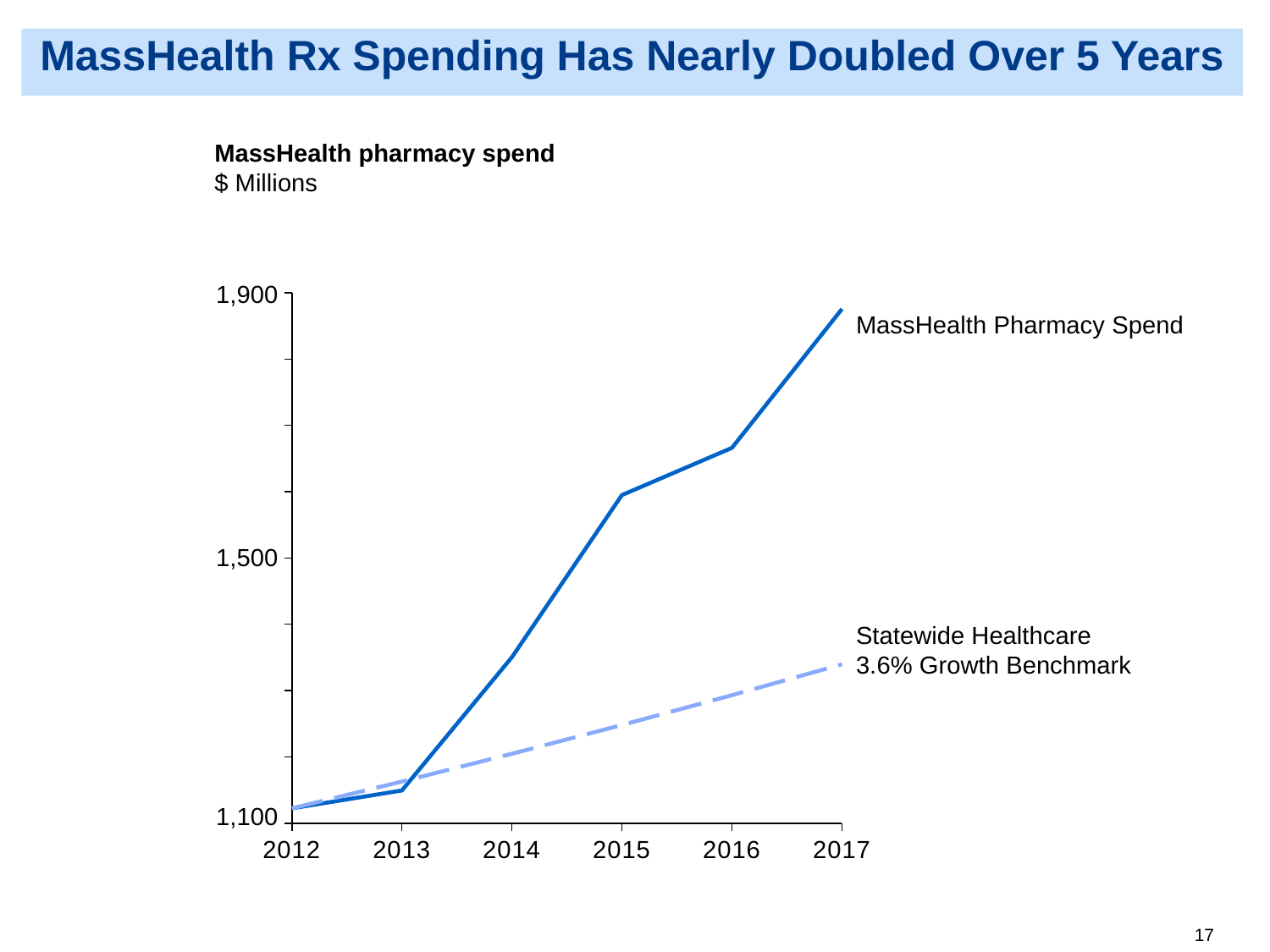

# MassHealth Rx Spending Has Nearly Doubled Over 5 Years
MassHealth pharmacy spend
$ Millions
1,900

### Chart

| Category |  |  |  |
|---|---|---|---|
MassHealth Pharmacy Spend

1,500
Statewide Healthcare
3.6% Growth Benchmark

1,100